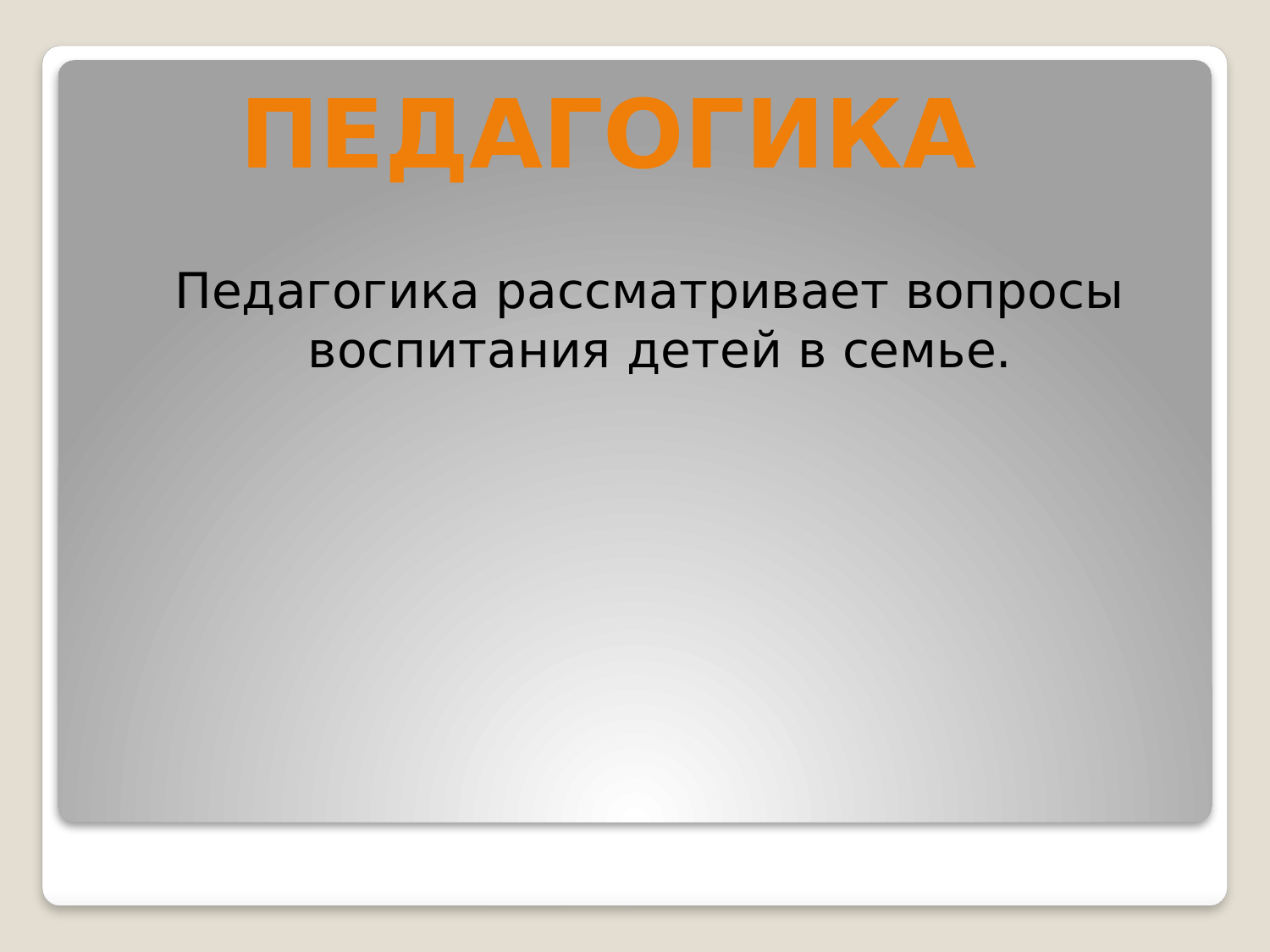

педагогика
Педагогика рассматривает вопросы воспитания детей в семье.